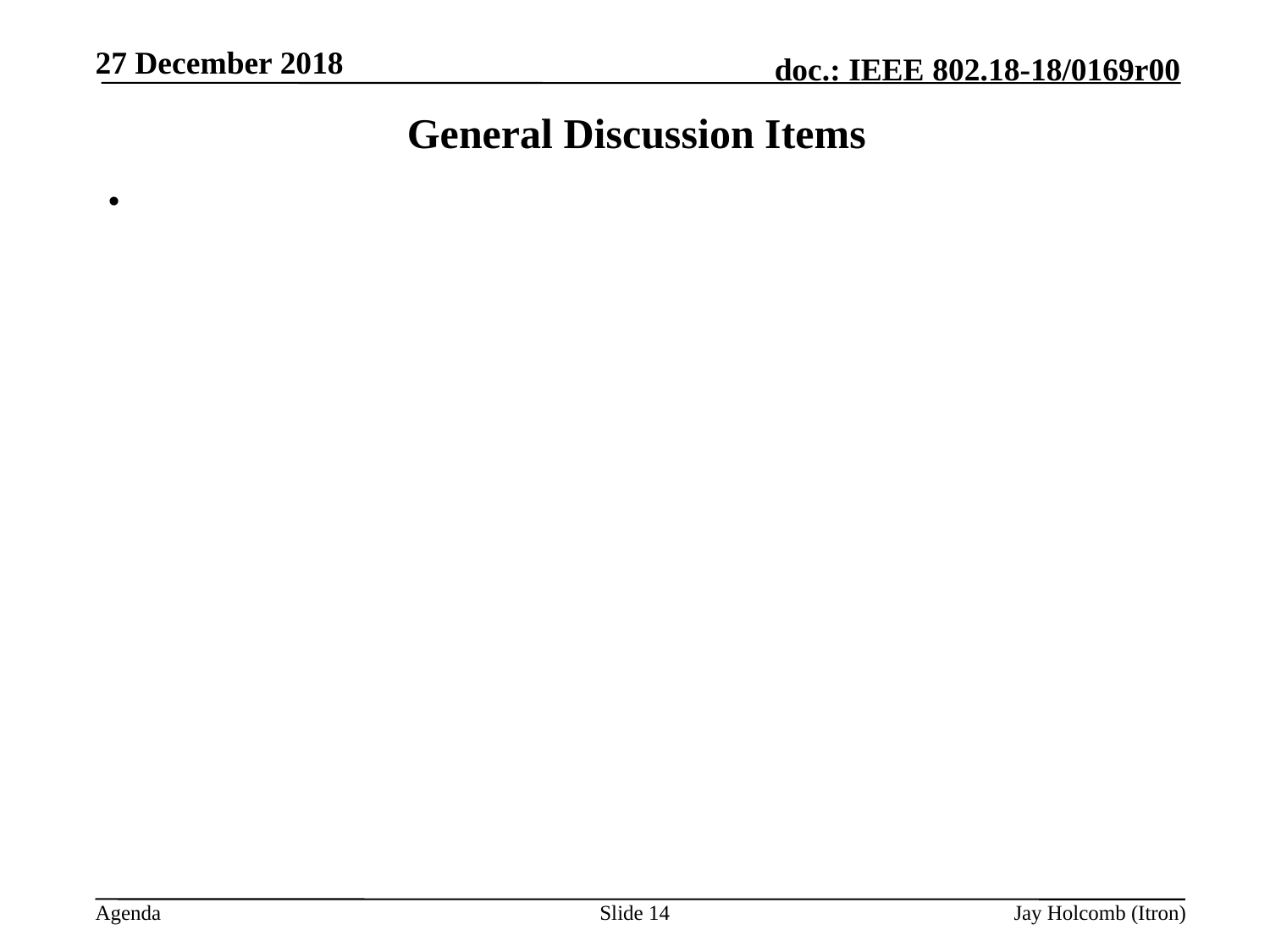

27 December 2018
# General Discussion Items

Slide 14
Jay Holcomb (Itron)